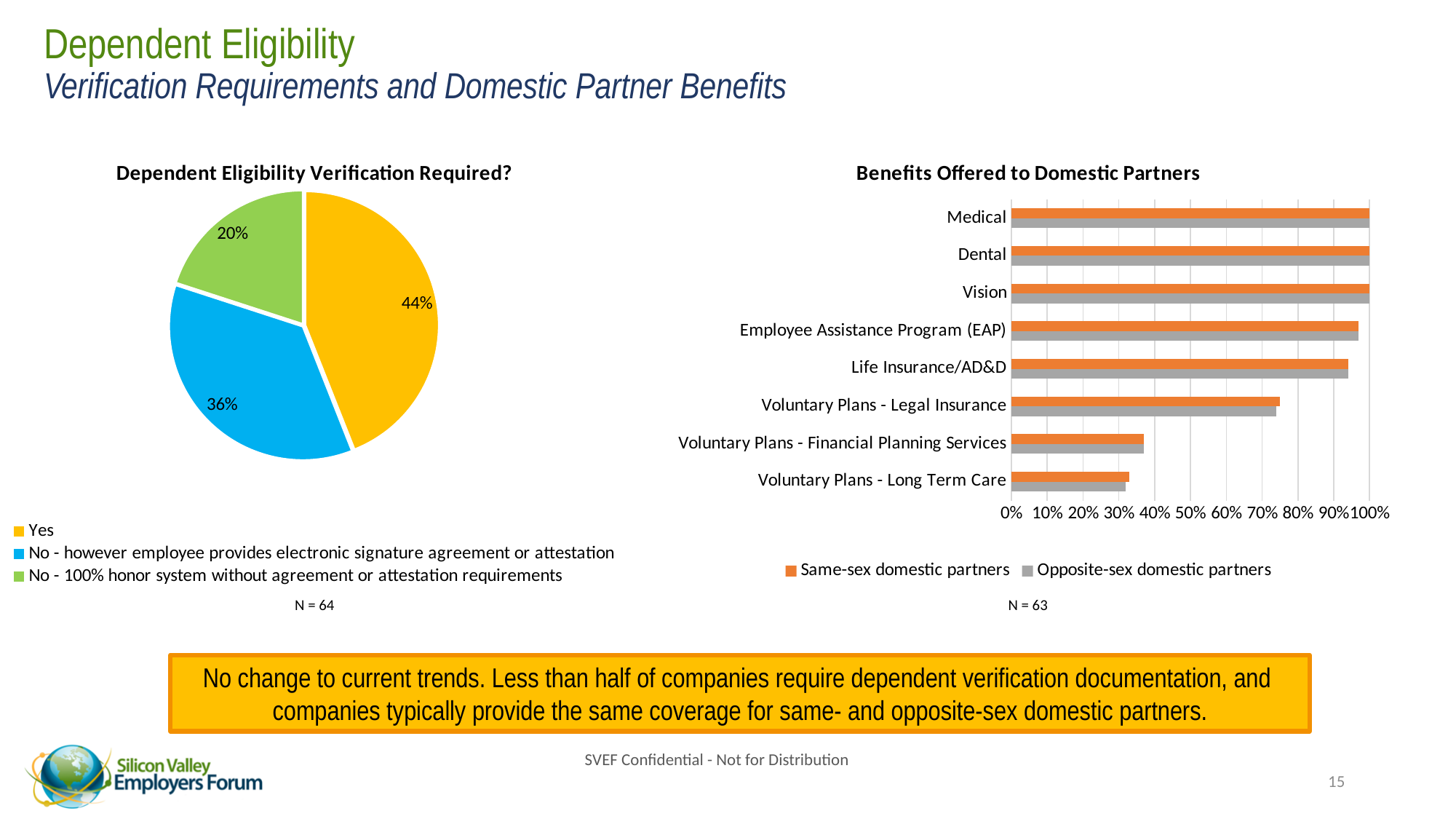

# Dependent Eligibility Verification Requirements and Domestic Partner Benefits

### Chart: Dependent Eligibility Verification Required?

| Category |  |
|---|---|
| Yes | 0.44 |
| No - however employee provides electronic signature agreement or attestation | 0.36 |
| No - 100% honor system without agreement or attestation requirements | 0.2 |

### Chart: Benefits Offered to Domestic Partners

| Category | Opposite-sex domestic partners | Same-sex domestic partners |
|---|---|---|
| Voluntary Plans - Long Term Care | 0.32 | 0.33 |
| Voluntary Plans - Financial Planning Services | 0.37 | 0.37 |
| Voluntary Plans - Legal Insurance | 0.74 | 0.75 |
| Life Insurance/AD&D | 0.94 | 0.94 |
| Employee Assistance Program (EAP) | 0.97 | 0.97 |
| Vision | 1.0 | 1.0 |
| Dental | 1.0 | 1.0 |
| Medical | 1.0 | 1.0 |
N = 63
N = 64
No change to current trends. Less than half of companies require dependent verification documentation, and  companies typically provide the same coverage for same- and opposite-sex domestic partners.
SVEF Confidential - Not for Distribution
15